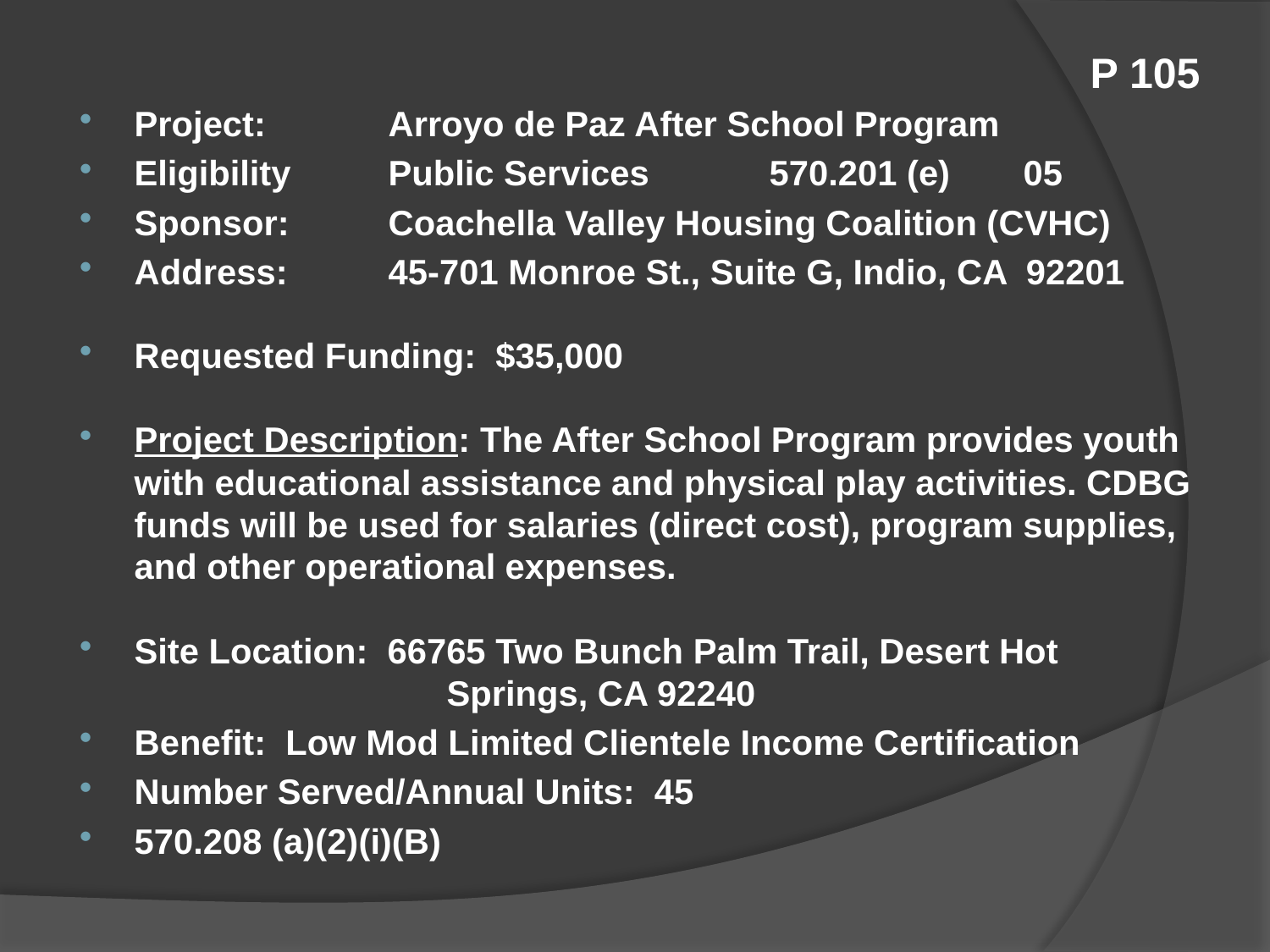

# P 105
Project:	Arroyo de Paz After School Program
Eligibility	Public Services	570.201 (e)	05
Sponsor:	Coachella Valley Housing Coalition (CVHC)
Address:	45-701 Monroe St., Suite G, Indio, CA  92201

Requested Funding:  $35,000

Project Description: The After School Program provides youth with educational assistance and physical play activities. CDBG funds will be used for salaries (direct cost), program supplies, and other operational expenses.

Site Location:  66765 Two Bunch Palm Trail, Desert Hot 			      Springs, CA 92240
Benefit:  Low Mod Limited Clientele Income Certification
Number Served/Annual Units:  45
570.208 (a)(2)(i)(B)